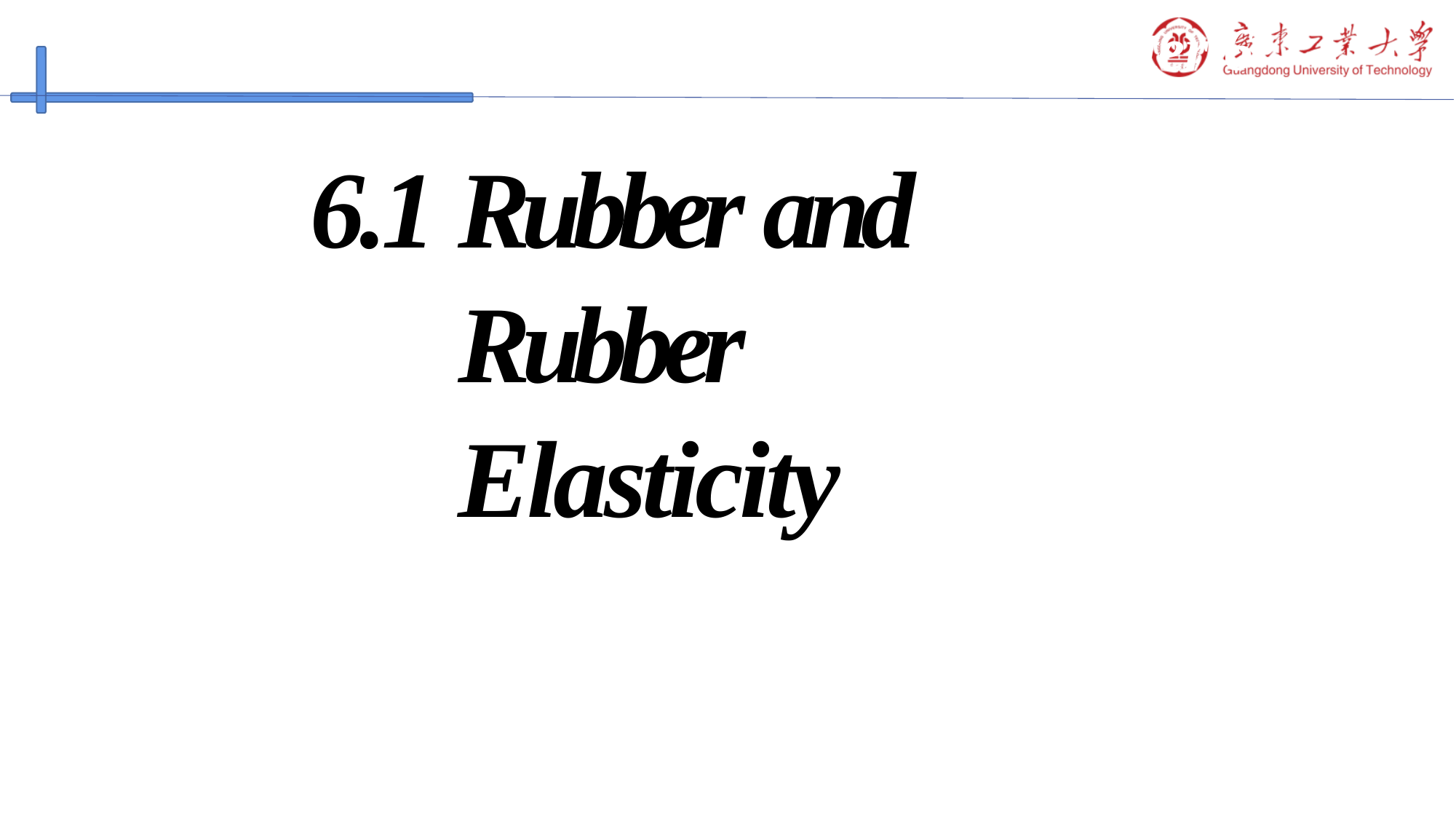

Chapter 6
# 6.1 Rubber and  Rubber Elasticity